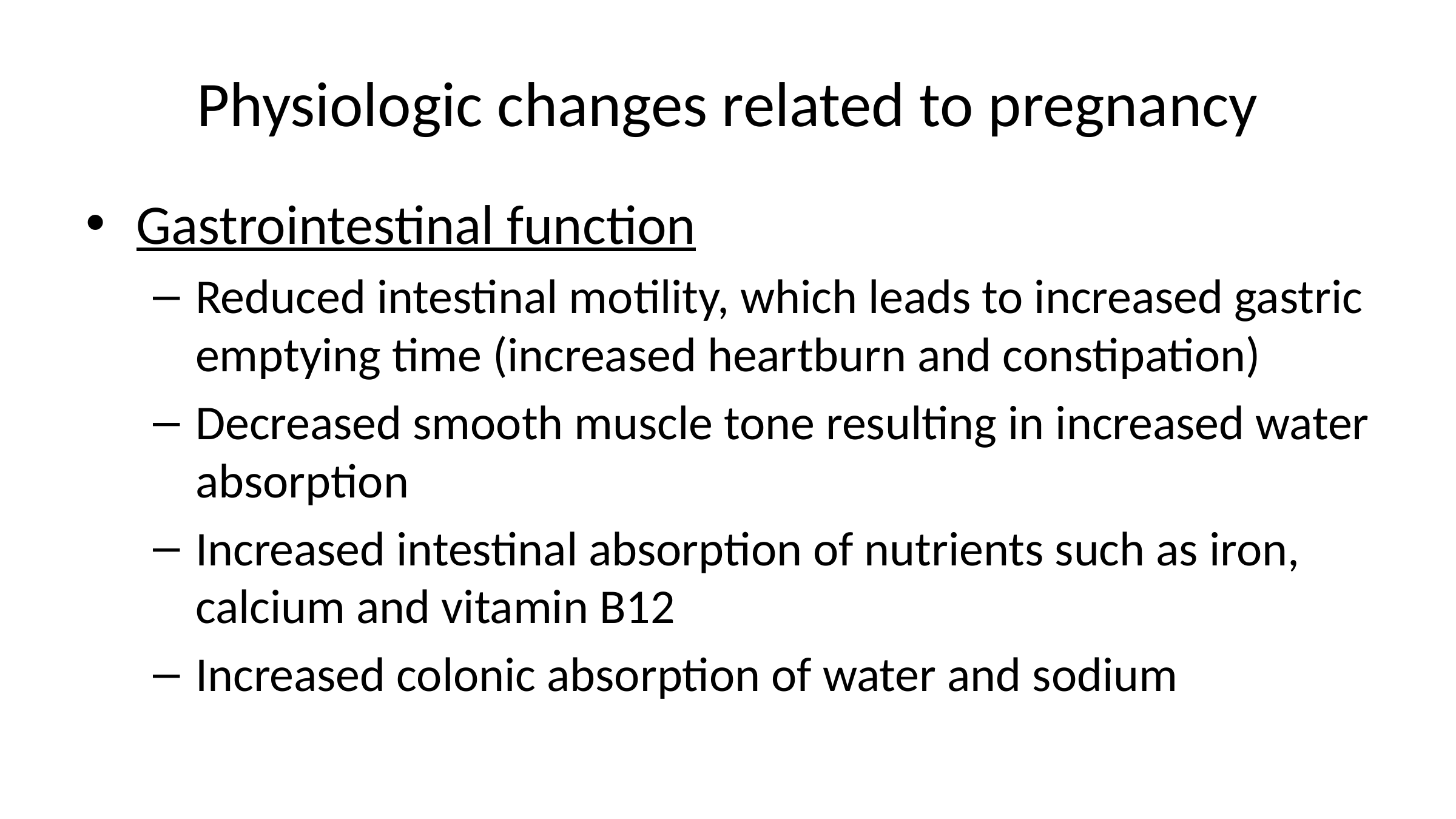

# Physiologic changes related to pregnancy
Gastrointestinal function
Reduced intestinal motility, which leads to increased gastric emptying time (increased heartburn and constipation)
Decreased smooth muscle tone resulting in increased water absorption
Increased intestinal absorption of nutrients such as iron, calcium and vitamin B12
Increased colonic absorption of water and sodium